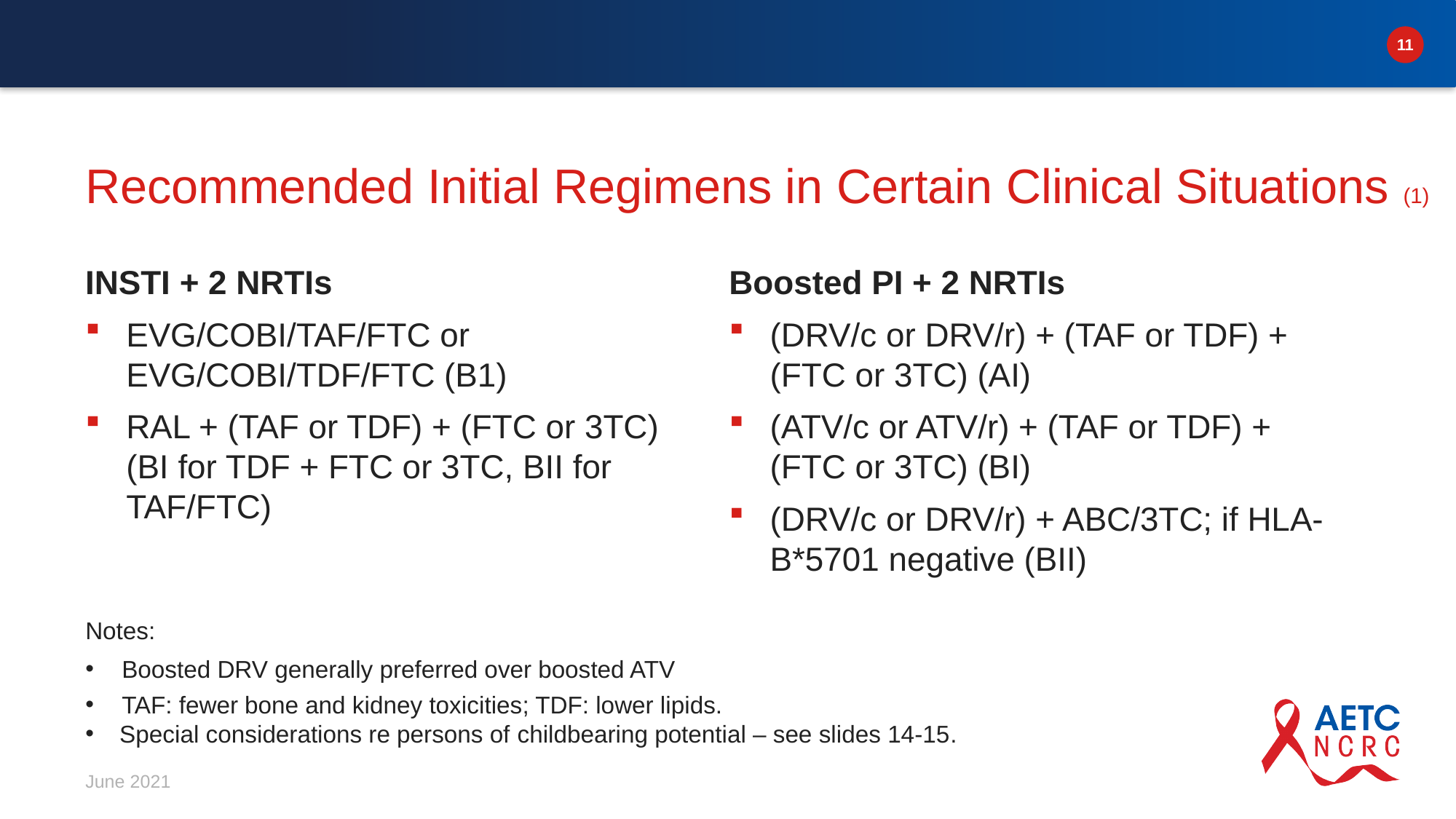

# Recommended Initial Regimens in Certain Clinical Situations (1)
Boosted PI + 2 NRTIs
(DRV/c or DRV/r) + (TAF or TDF) + (FTC or 3TC) (AI)
(ATV/c or ATV/r) + (TAF or TDF) + (FTC or 3TC) (BI)
(DRV/c or DRV/r) + ABC/3TC; if HLA-B*5701 negative (BII)
INSTI + 2 NRTIs
EVG/COBI/TAF/FTC or EVG/COBI/TDF/FTC (B1)
RAL + (TAF or TDF) + (FTC or 3TC) (BI for TDF + FTC or 3TC, BII for TAF/FTC)

Notes:
Boosted DRV generally preferred over boosted ATV
TAF: fewer bone and kidney toxicities; TDF: lower lipids.
Special considerations re persons of childbearing potential – see slides 14-15.
June 2021